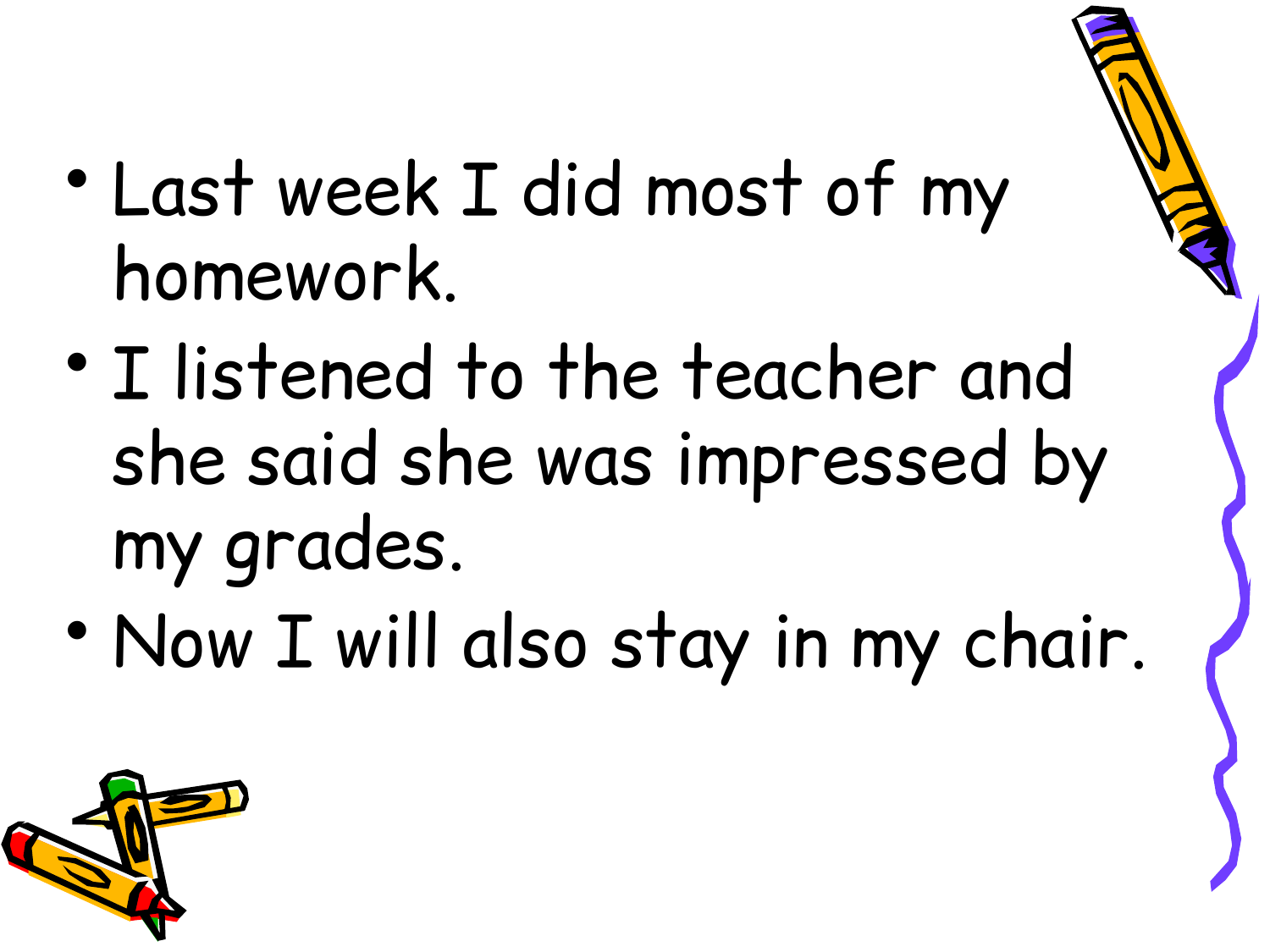

Last week I did most of my homework.
I listened to the teacher and she said she was impressed by my grades.
Now I will also stay in my chair.